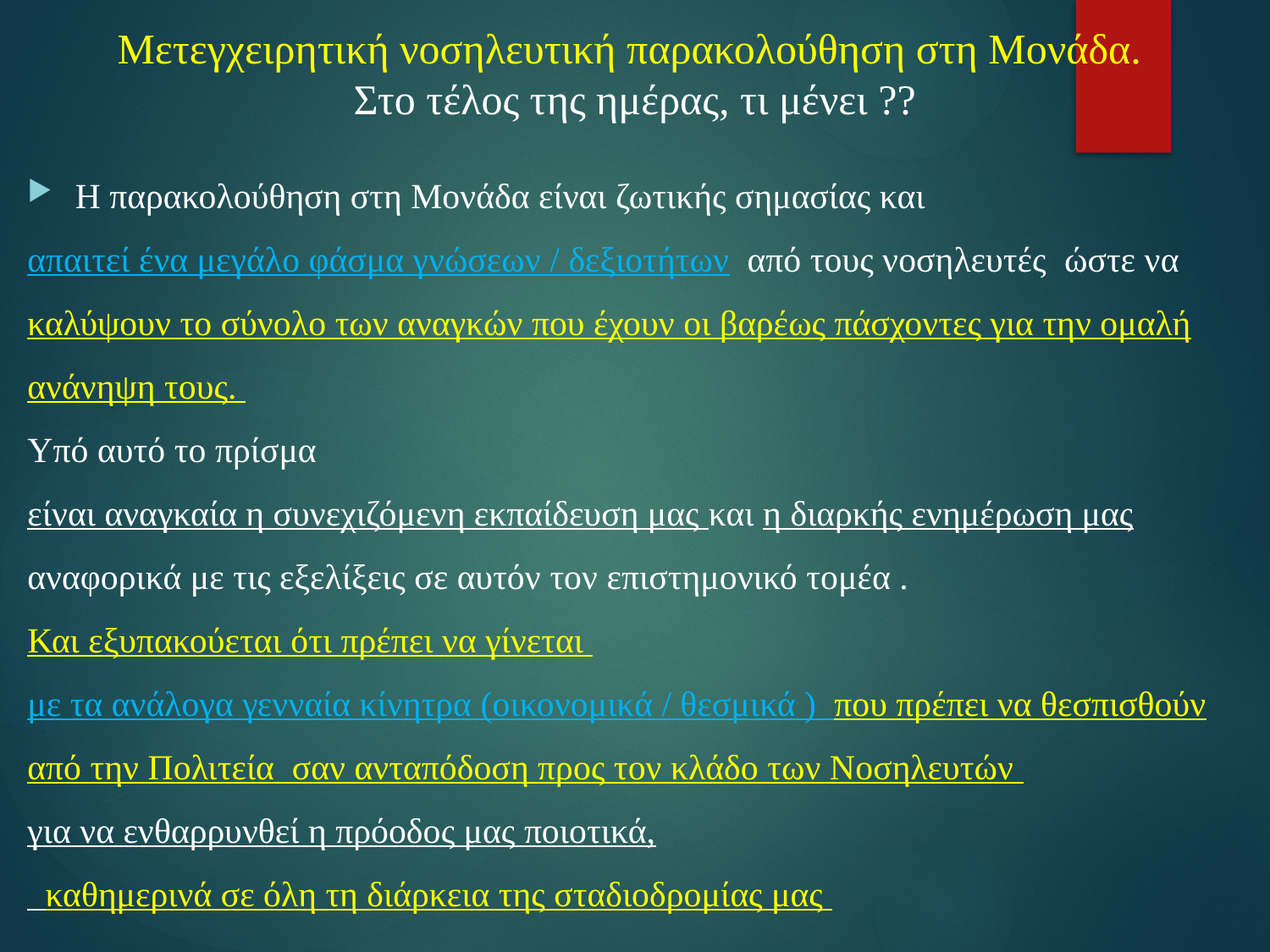

# Μετεγχειρητική νοσηλευτική παρακολούθηση στη Μονάδα. Στο τέλος της ημέρας, τι μένει ??
Η παρακολούθηση στη Μονάδα είναι ζωτικής σημασίας και
απαιτεί ένα μεγάλο φάσμα γνώσεων / δεξιοτήτων  από τους νοσηλευτές  ώστε να
καλύψουν το σύνολο των αναγκών που έχουν οι βαρέως πάσχοντες για την ομαλή ανάνηψη τους.
Υπό αυτό το πρίσμα
είναι αναγκαία η συνεχιζόμενη εκπαίδευση μας και η διαρκής ενημέρωση μας αναφορικά με τις εξελίξεις σε αυτόν τον επιστημονικό τομέα .
Και εξυπακούεται ότι πρέπει να γίνεται
με τα ανάλογα γενναία κίνητρα (οικονομικά / θεσμικά )  που πρέπει να θεσπισθούν από την Πολιτεία  σαν ανταπόδοση προς τον κλάδο των Νοσηλευτών
για να ενθαρρυνθεί η πρόοδος μας ποιοτικά,
  καθημερινά σε όλη τη διάρκεια της σταδιοδρομίας μας